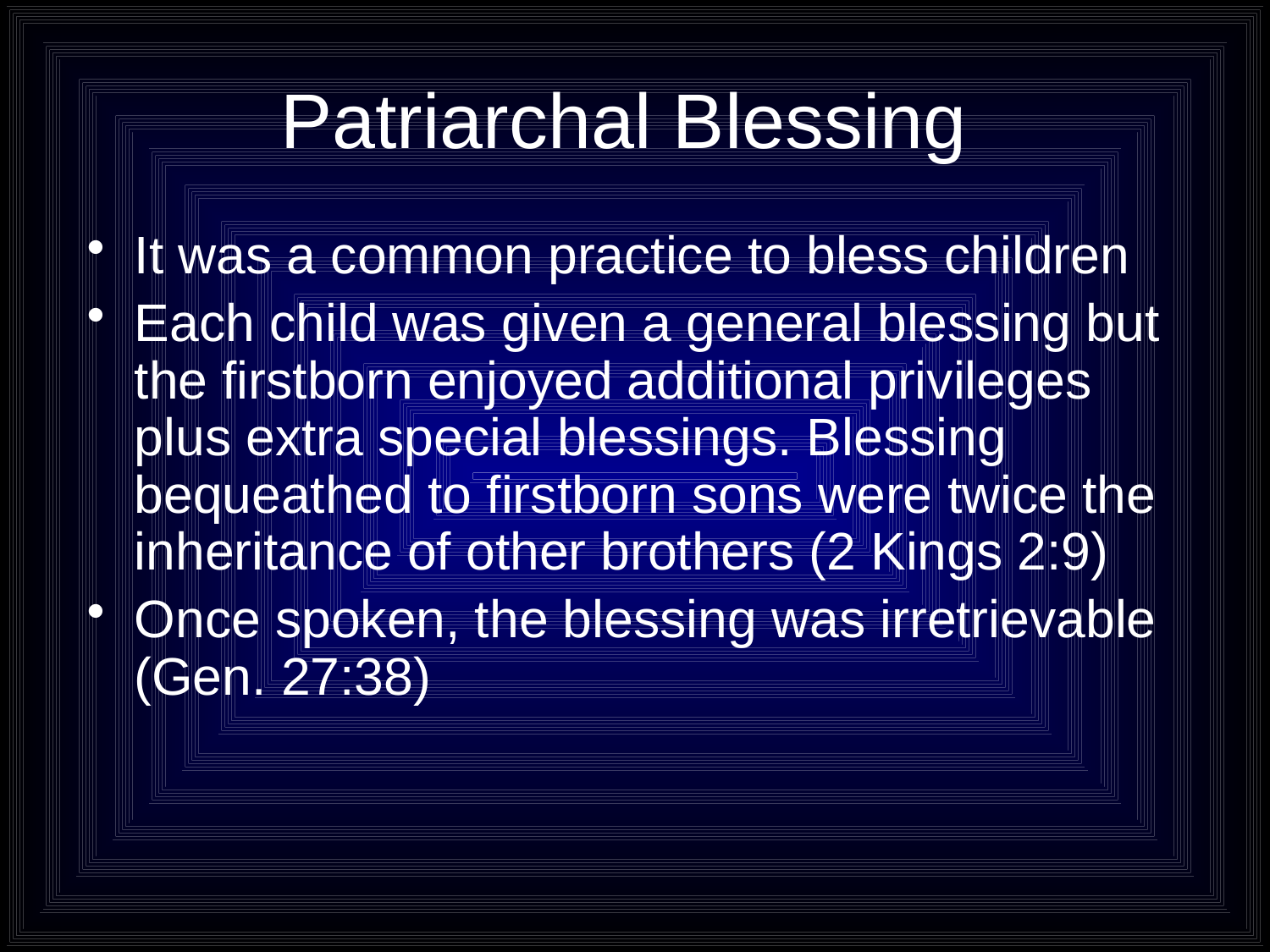

# Patriarchal Blessing
It was a common practice to bless children
Each child was given a general blessing but the firstborn enjoyed additional privileges plus extra special blessings. Blessing bequeathed to firstborn sons were twice the inheritance of other brothers (2 Kings 2:9)
Once spoken, the blessing was irretrievable (Gen. 27:38)